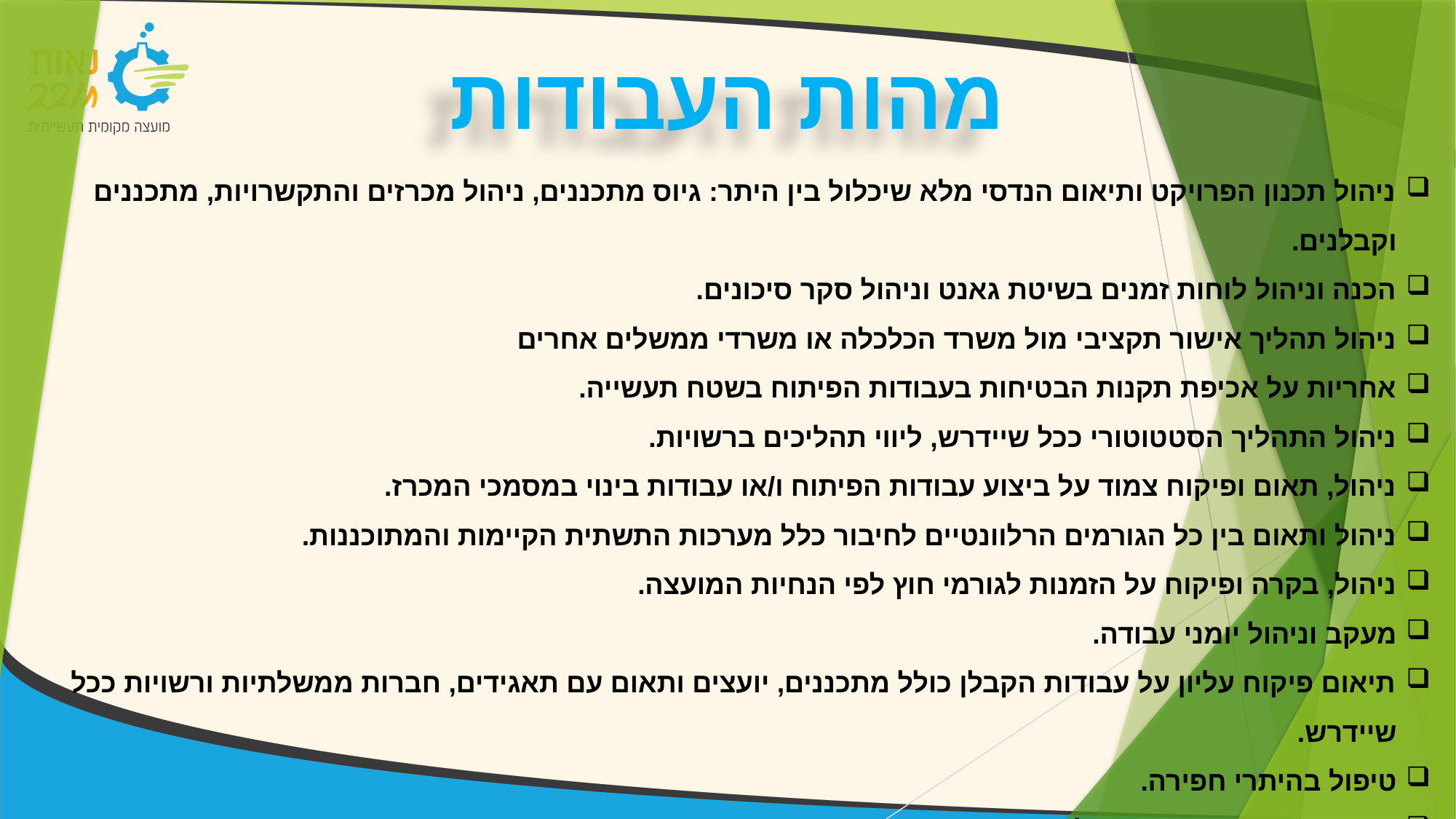

מהות העבודות
ניהול תכנון הפרויקט ותיאום הנדסי מלא שיכלול בין היתר: גיוס מתכננים, ניהול מכרזים והתקשרויות, מתכננים וקבלנים.
הכנה וניהול לוחות זמנים בשיטת גאנט וניהול סקר סיכונים.
ניהול תהליך אישור תקציבי מול משרד הכלכלה או משרדי ממשלים אחרים
אחריות על אכיפת תקנות הבטיחות בעבודות הפיתוח בשטח תעשייה.
ניהול התהליך הסטטוטורי ככל שיידרש, ליווי תהליכים ברשויות.
ניהול, תאום ופיקוח צמוד על ביצוע עבודות הפיתוח ו/או עבודות בינוי במסמכי המכרז.
ניהול ותאום בין כל הגורמים הרלוונטיים לחיבור כלל מערכות התשתית הקיימות והמתוכננות.
ניהול, בקרה ופיקוח על הזמנות לגורמי חוץ לפי הנחיות המועצה.
מעקב וניהול יומני עבודה.
תיאום פיקוח עליון על עבודות הקבלן כולל מתכננים, יועצים ותאום עם תאגידים, חברות ממשלתיות ורשויות ככל שיידרש.
טיפול בהיתרי חפירה.
בדיקה ואישור חשבונות חלקיים וסופיים.
מסירת העבודות למועצה, ליווי בתקופת הבדק.